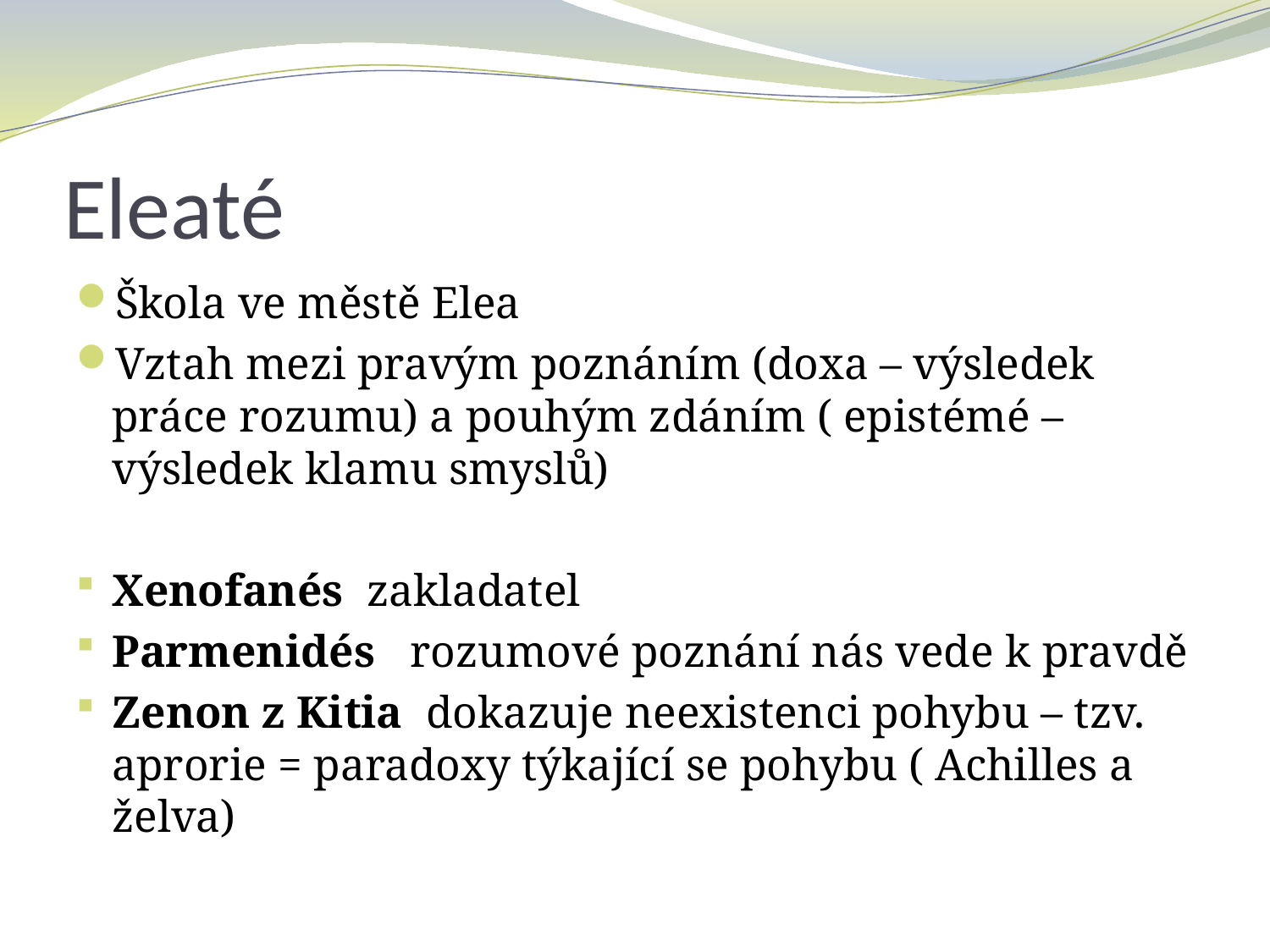

# Eleaté
Škola ve městě Elea
Vztah mezi pravým poznáním (doxa – výsledek práce rozumu) a pouhým zdáním ( epistémé – výsledek klamu smyslů)

Xenofanés  zakladatel
Parmenidés   rozumové poznání nás vede k pravdě
Zenon z Kitia  dokazuje neexistenci pohybu – tzv. aprorie = paradoxy týkající se pohybu ( Achilles a želva)